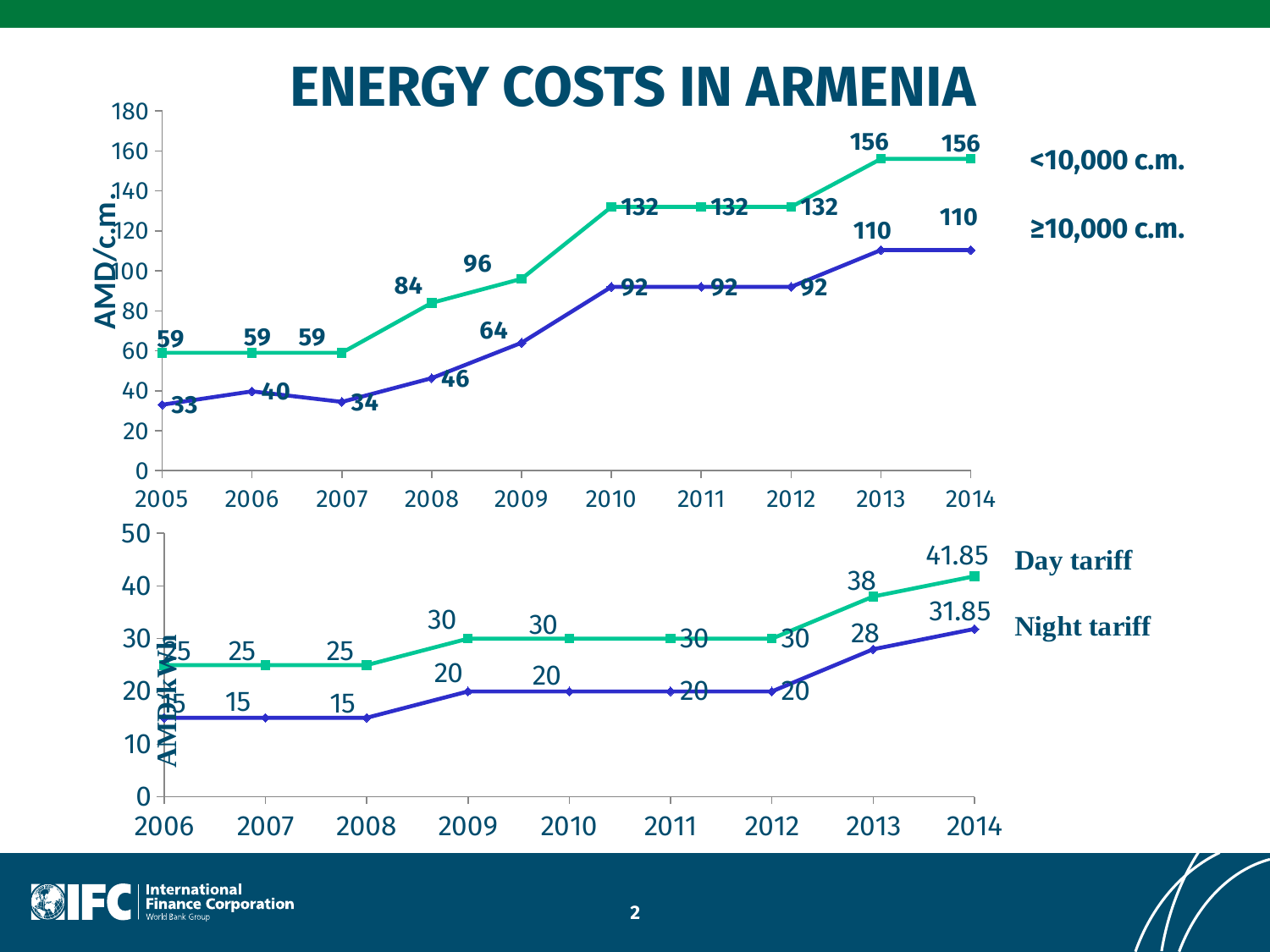

# ENERGY COSTS IN ARMENIA

### Chart

| Category |  |  |
|---|---|---|
| 2005 | 59.0 | 33.0 |
| 2006 | 59.0 | 39.69000000000001 |
| 2007 | 59.0 | 34.42500000000001 |
| 2008 | 84.0 | 46.28452 |
| 2009 | 96.0 | 64.0 |
| 2010 | 132.0 | 92.0 |
| 2011 | 132.0 | 92.0 |
| 2012 | 132.0 | 92.0 |
| 2013 | 156.0 | 110.4 |
| 2014 | 156.0 | 110.4 |

### Chart

| Category | Day tariff | Night tariff |
|---|---|---|
| 2006 | 25.0 | 15.0 |
| 2007 | 25.0 | 15.0 |
| 2008 | 25.0 | 15.0 |
| 2009 | 30.0 | 20.0 |
| 2010 | 30.0 | 20.0 |
| 2011 | 30.0 | 20.0 |
| 2012 | 30.0 | 20.0 |
| 2013 | 38.0 | 28.0 |
| 2014 | 41.85 | 31.85 |
2